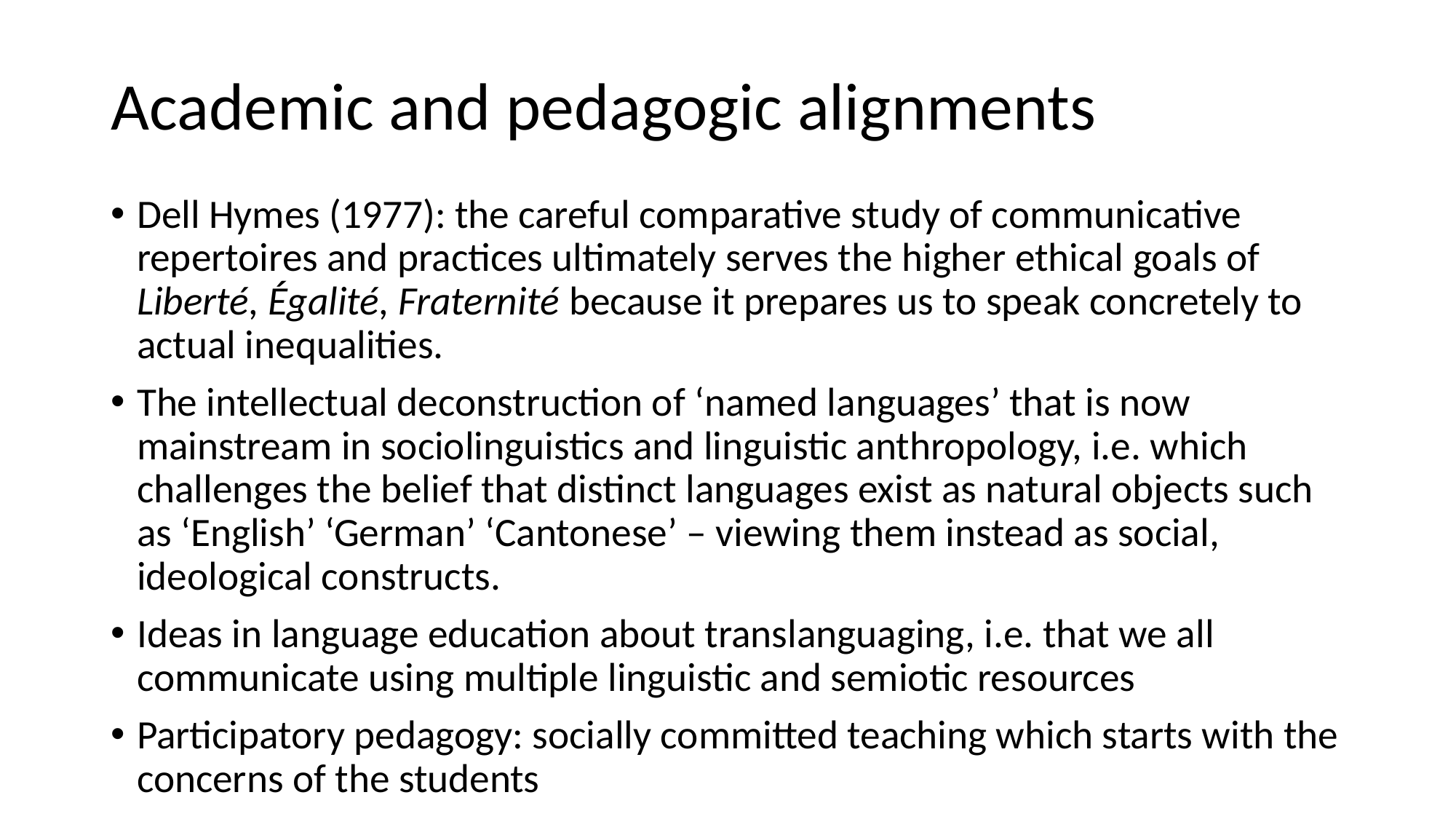

# Academic and pedagogic alignments
Dell Hymes (1977): the careful comparative study of communicative repertoires and practices ultimately serves the higher ethical goals of Liberté, Égalité, Fraternité because it prepares us to speak concretely to actual inequalities.
The intellectual deconstruction of ‘named languages’ that is now mainstream in sociolinguistics and linguistic anthropology, i.e. which challenges the belief that distinct languages exist as natural objects such as ‘English’ ‘German’ ‘Cantonese’ – viewing them instead as social, ideological constructs.
Ideas in language education about translanguaging, i.e. that we all communicate using multiple linguistic and semiotic resources
Participatory pedagogy: socially committed teaching which starts with the concerns of the students